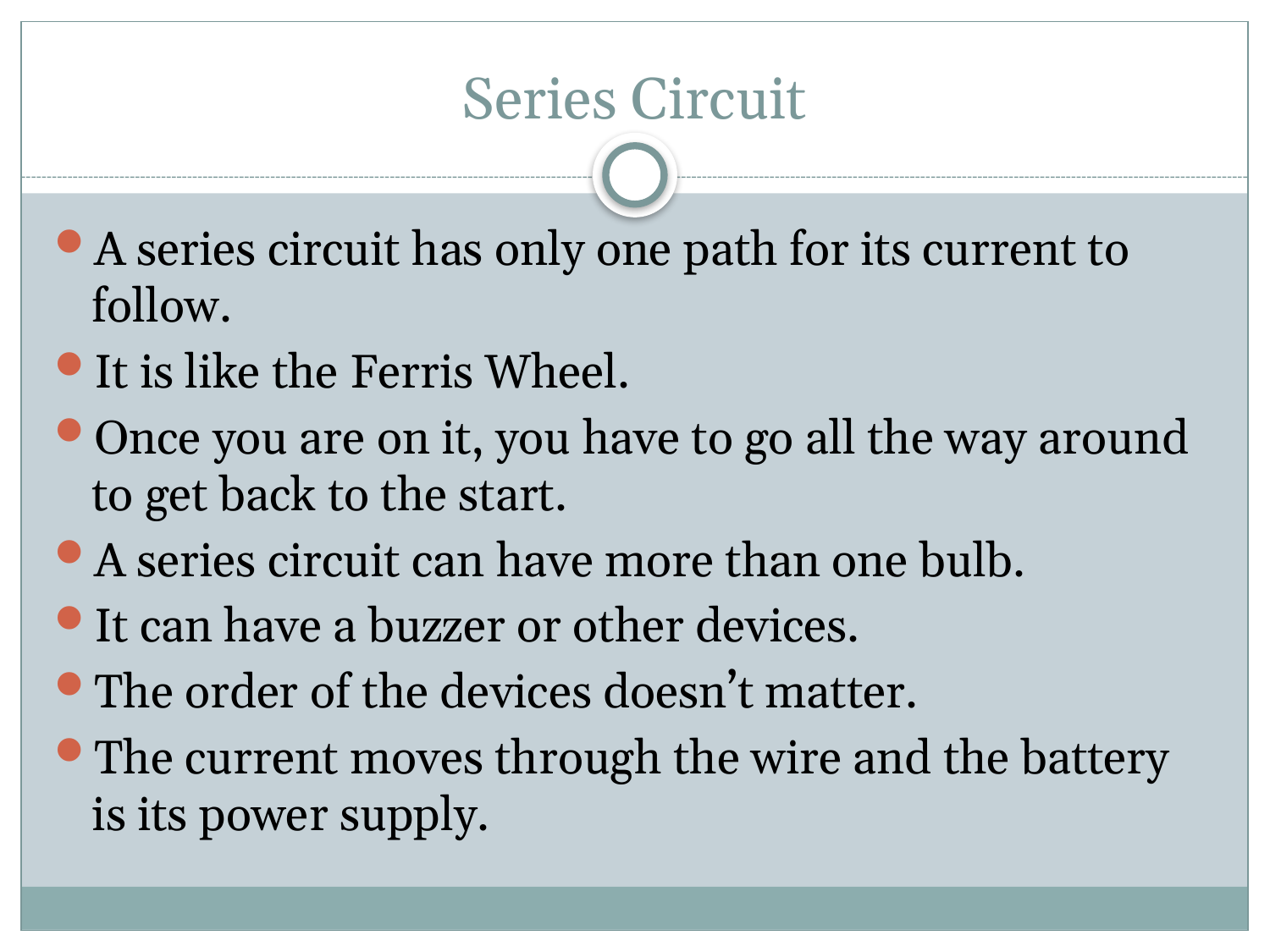

# Series Circuit
A series circuit has only one path for its current to follow.
It is like the Ferris Wheel.
Once you are on it, you have to go all the way around to get back to the start.
A series circuit can have more than one bulb.
It can have a buzzer or other devices.
The order of the devices doesn’t matter.
The current moves through the wire and the battery is its power supply.